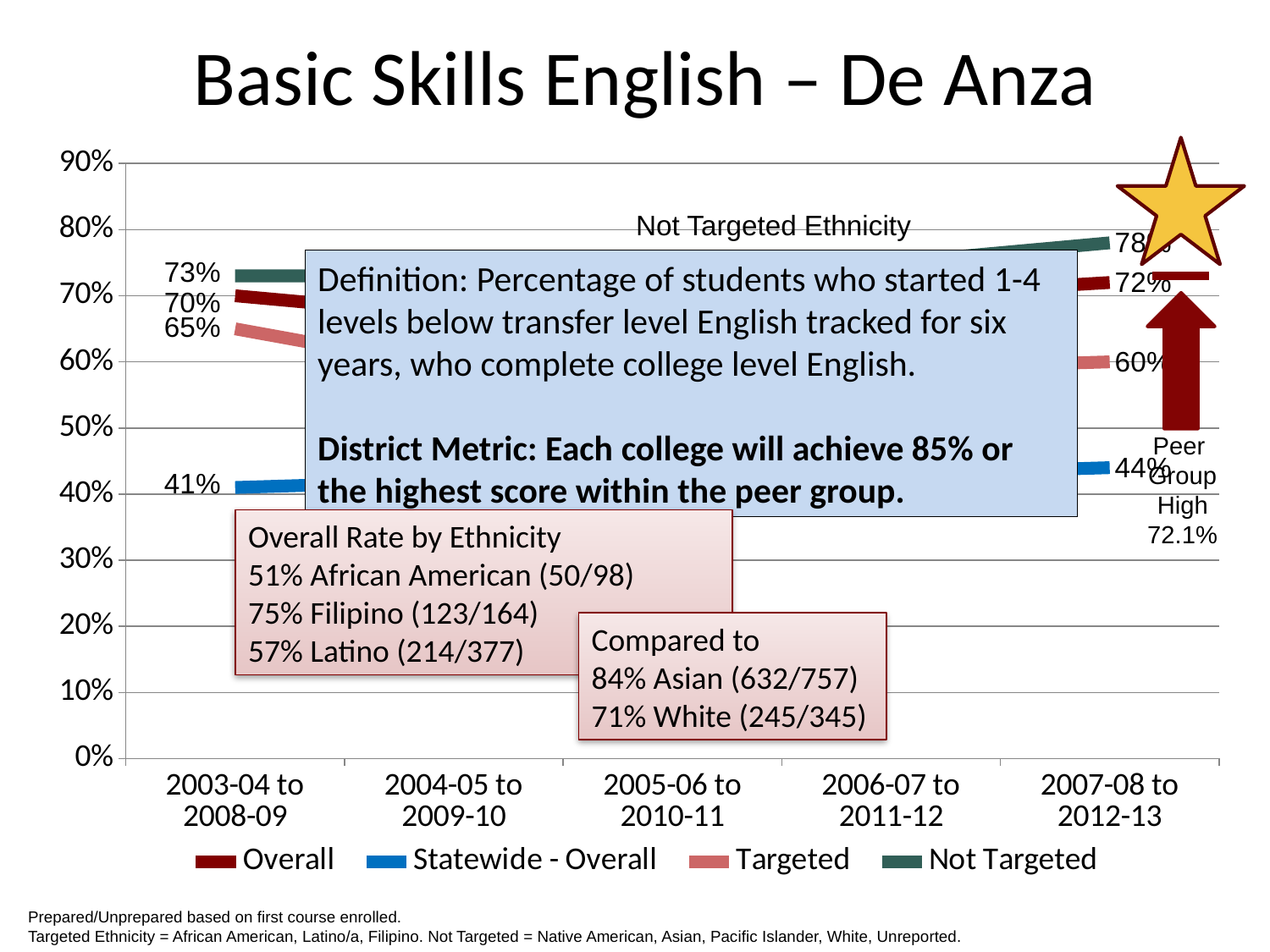

# Basic Skills English – De Anza

### Chart

| Category | Overall | Statewide - Overall | Targeted | Not Targeted |
|---|---|---|---|---|
| 2003-04 to 2008-09 | 0.7000000000000001 | 0.41000000000000003 | 0.6500000000000001 | 0.7300000000000001 |
| 2004-05 to 2009-10 | 0.6700000000000002 | 0.42000000000000004 | 0.59 | 0.7300000000000001 |
| 2005-06 to 2010-11 | 0.6700000000000002 | 0.42000000000000004 | 0.5800000000000001 | 0.7400000000000001 |
| 2006-07 to 2011-12 | 0.7000000000000001 | 0.43000000000000005 | 0.59 | 0.7500000000000001 |
| 2007-08 to 2012-13 | 0.7200000000000001 | 0.44 | 0.6000000000000001 | 0.78 |
Not Targeted Ethnicity
Definition: Percentage of students who started 1-4 levels below transfer level English tracked for six years, who complete college level English.

District Metric: Each college will achieve 85% or the highest score within the peer group.
Overall

Peer
Group
High
72.1%
Targeted Ethnicity
Statewide - Overall
Overall Rate by Ethnicity
51% African American (50/98)
75% Filipino (123/164)
57% Latino (214/377)
Compared to
84% Asian (632/757)
71% White (245/345)
Prepared/Unprepared based on first course enrolled.
Targeted Ethnicity = African American, Latino/a, Filipino. Not Targeted = Native American, Asian, Pacific Islander, White, Unreported.